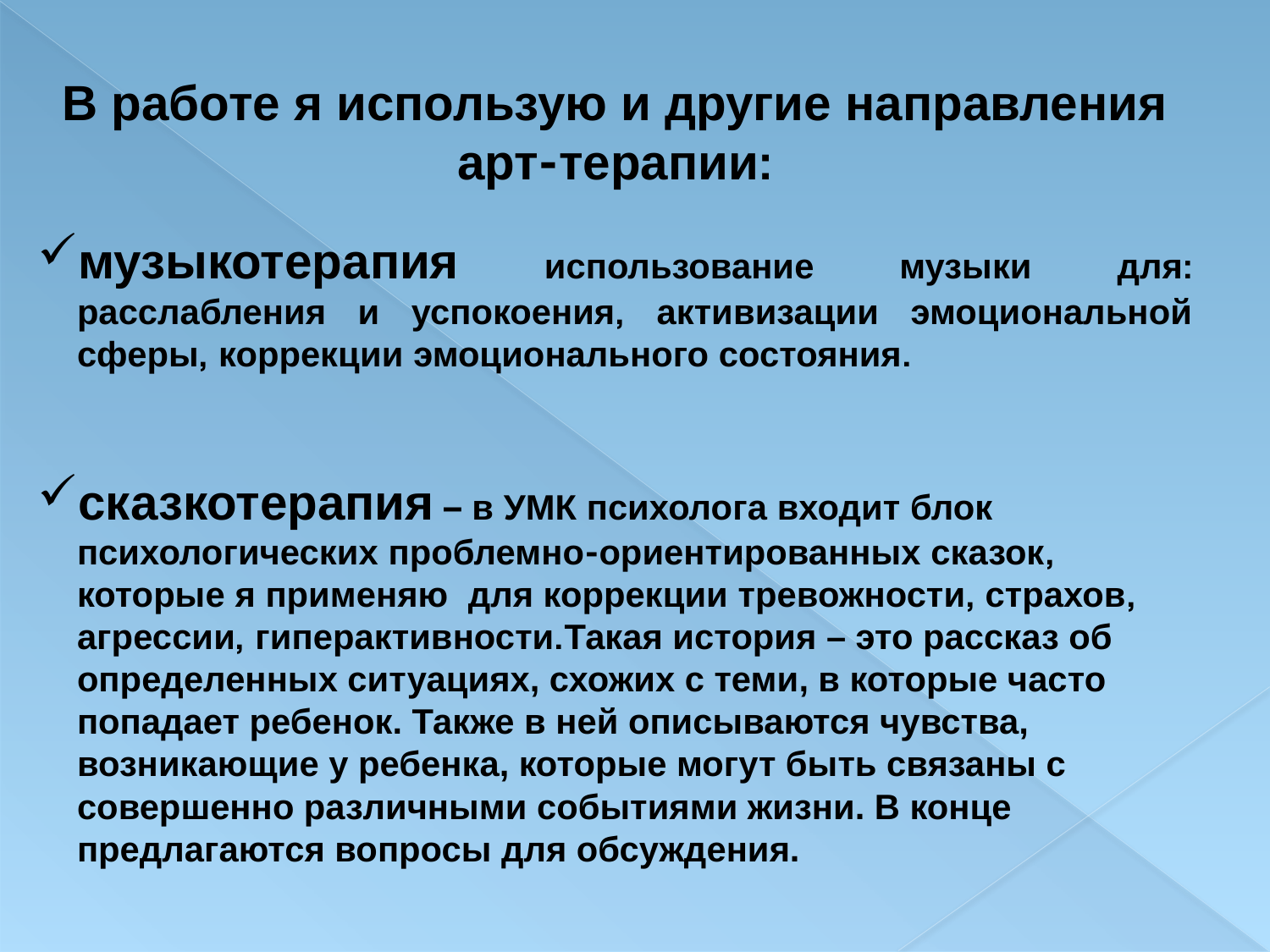

Методика В.М. Элькина

В работе я использую и другие направления арт-терапии:

музыкотерапия использование музыки для: расслабления и успокоения, активизации эмоциональной сферы, коррекции эмоционального состояния.

сказкотерапия – в УМК психолога входит блок  психологических проблемно-ориентированных сказок, которые я применяю  для коррекции тревожности, страхов, агрессии, гиперактивности.Такая история – это рассказ об определенных ситуациях, схожих с теми, в которые часто попадает ребенок. Также в ней описываются чувства, возникающие у ребенка, которые могут быть связаны с совершенно различными событиями жизни. В конце предлагаются вопросы для обсуждения.